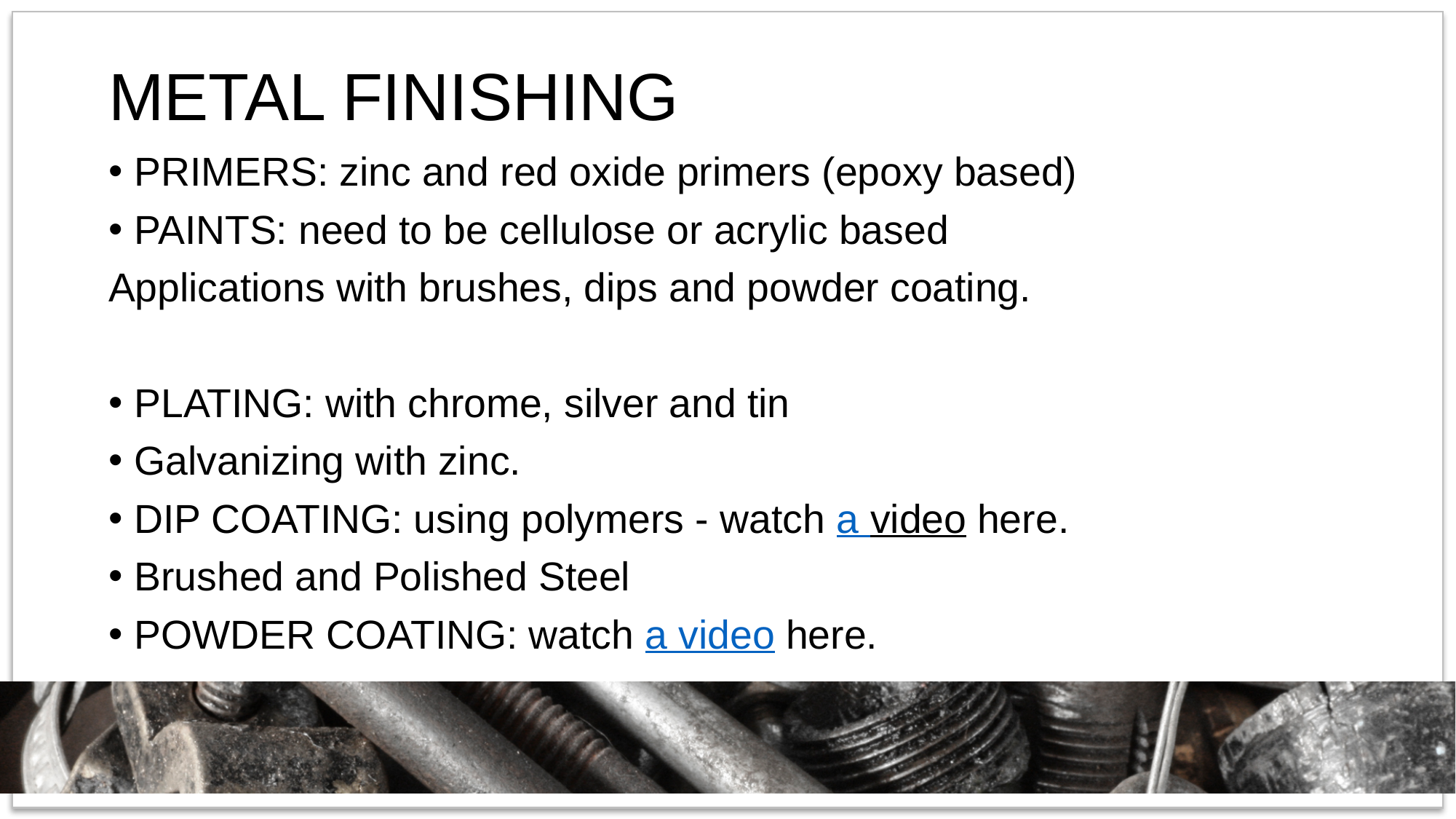

# METAL FINISHING
PRIMERS: zinc and red oxide primers (epoxy based)
PAINTS: need to be cellulose or acrylic based
Applications with brushes, dips and powder coating.

PLATING: with chrome, silver and tin
Galvanizing with zinc.
DIP COATING: using polymers - watch a video here.
Brushed and Polished Steel
POWDER COATING: watch a video here.